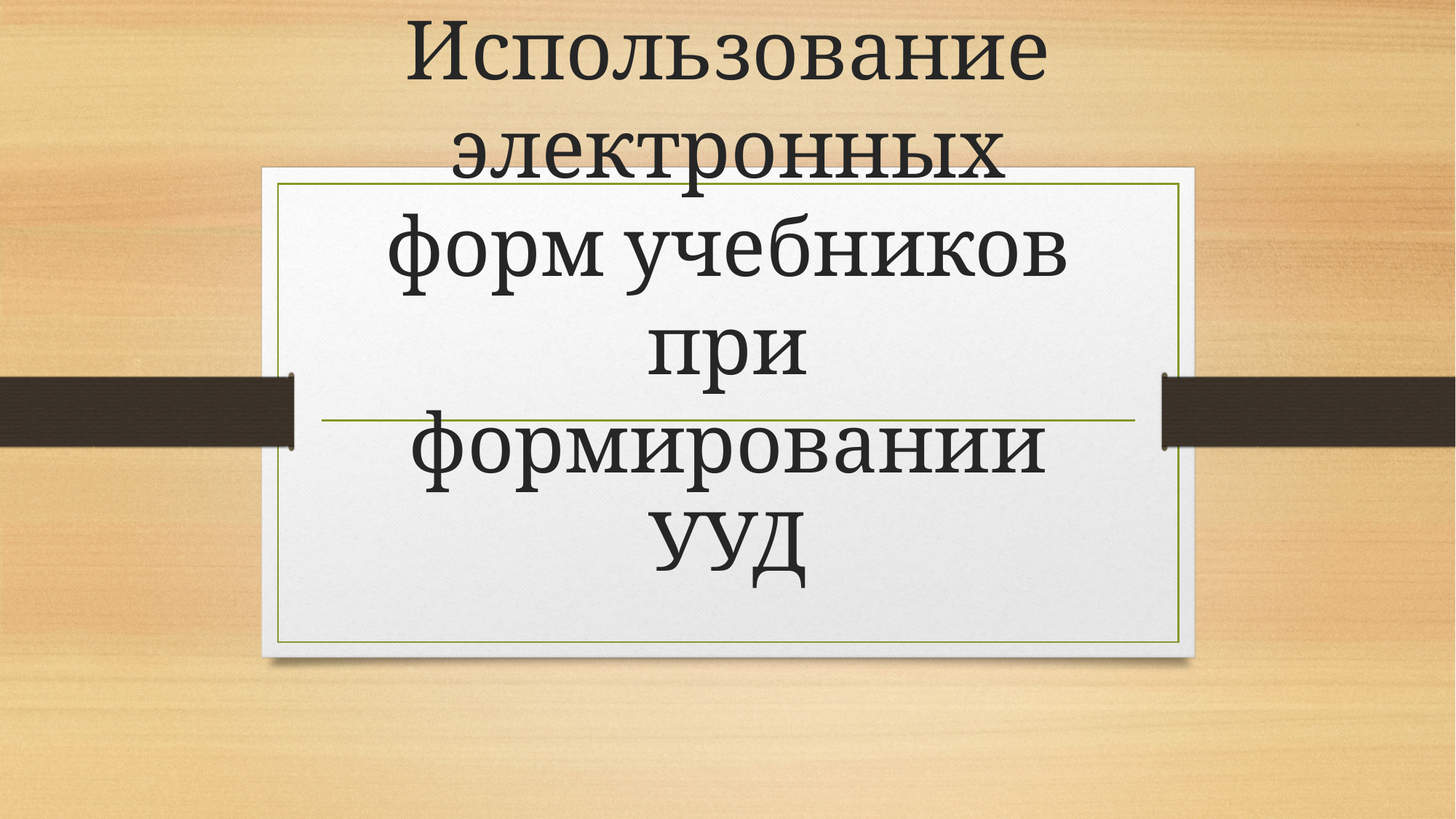

# Использование электронных форм учебников при формировании УУД